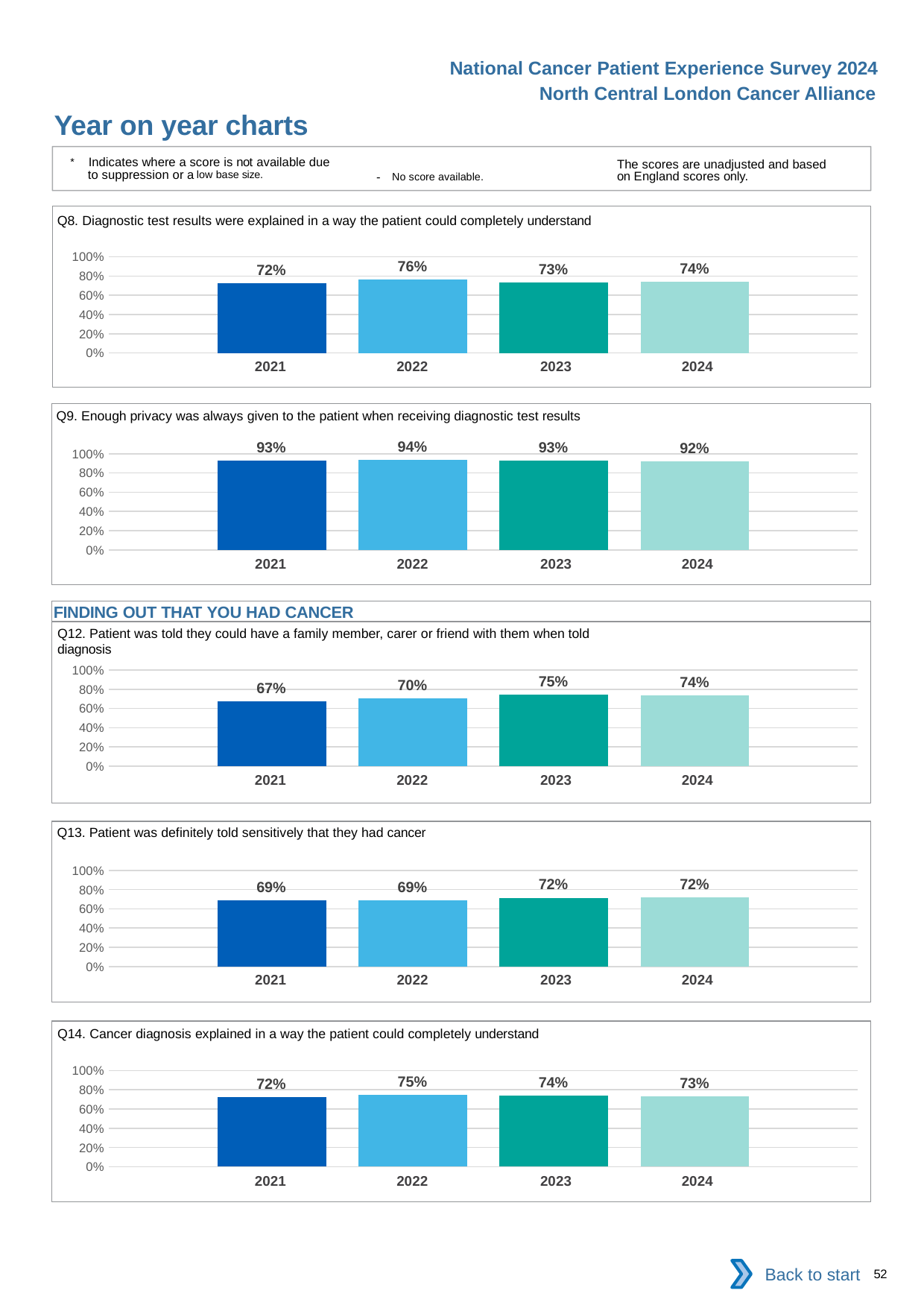

National Cancer Patient Experience Survey 2024
North Central London Cancer Alliance
Year on year charts

*  Indicates where a score is not available due to suppression or a low base size.
The scores are unadjusted and based on England scores only.
- No score available.
Q8. Diagnostic test results were explained in a way the patient could completely understand

### Chart

| Category | 2021 | 2022 | 2023 | 2024 |
|---|---|---|---|---|
| Category 1 | 0.7237319 | 0.7621407 | 0.7336283 | 0.7409783 |
| 2021 | 2022 | 2023 | 2024 |
| --- | --- | --- | --- |
Q9. Enough privacy was always given to the patient when receiving diagnostic test results

### Chart

| Category | 2021 | 2022 | 2023 | 2024 |
|---|---|---|---|---|
| Category 1 | 0.9300828 | 0.9369458 | 0.9297778 | 0.9184 |
| 2021 | 2022 | 2023 | 2024 |
| --- | --- | --- | --- |
FINDING OUT THAT YOU HAD CANCER
Q12. Patient was told they could have a family member, carer or friend with them when told diagnosis

### Chart

| Category | 2021 | 2022 | 2023 | 2024 |
|---|---|---|---|---|
| Category 1 | 0.6710526 | 0.7021834 | 0.7467742 | 0.739066 |
| 2021 | 2022 | 2023 | 2024 |
| --- | --- | --- | --- |
Q13. Patient was definitely told sensitively that they had cancer

### Chart

| Category | 2021 | 2022 | 2023 | 2024 |
|---|---|---|---|---|
| Category 1 | 0.6888721 | 0.6915584 | 0.7156644 | 0.7176871 |
| 2021 | 2022 | 2023 | 2024 |
| --- | --- | --- | --- |
Q14. Cancer diagnosis explained in a way the patient could completely understand

### Chart

| Category | 2021 | 2022 | 2023 | 2024 |
|---|---|---|---|---|
| Category 1 | 0.7204783 | 0.7467742 | 0.743025 | 0.7297844 |
| 2021 | 2022 | 2023 | 2024 |
| --- | --- | --- | --- |
Back to start

52